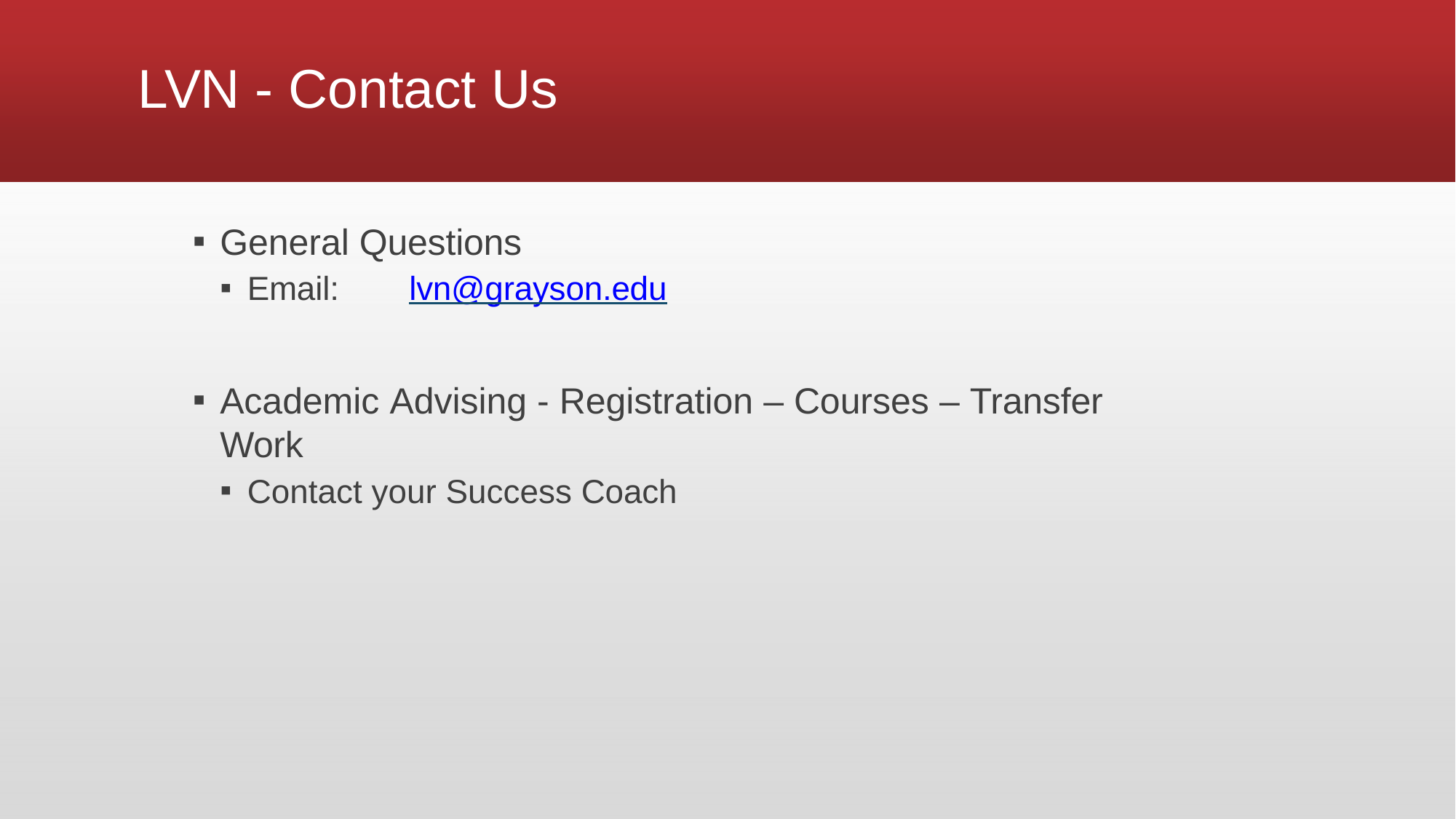

# LVN - Contact Us
General Questions
Email:	lvn@grayson.edu

Academic Advising - Registration – Courses – Transfer Work
Contact your Success Coach